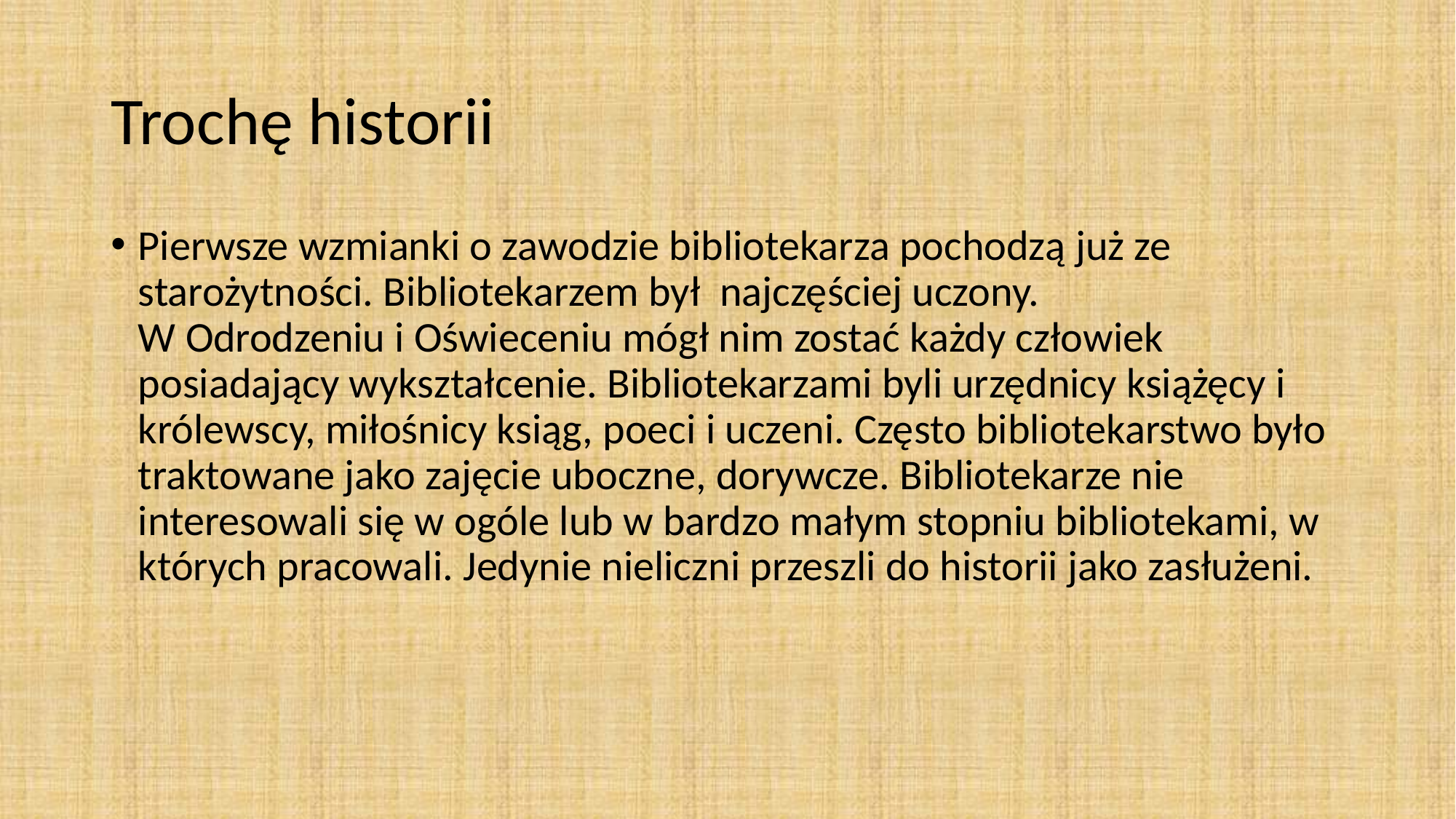

# Trochę historii
Pierwsze wzmianki o zawodzie bibliotekarza pochodzą już ze starożytności. Bibliotekarzem był  najczęściej uczony. W Odrodzeniu i Oświeceniu mógł nim zostać każdy człowiek posiadający wykształcenie. Bibliotekarzami byli urzędnicy książęcy i królewscy, miłośnicy ksiąg, poeci i uczeni. Często bibliotekarstwo było traktowane jako zajęcie uboczne, dorywcze. Bibliotekarze nie interesowali się w ogóle lub w bardzo małym stopniu bibliotekami, w których pracowali. Jedynie nieliczni przeszli do historii jako zasłużeni.